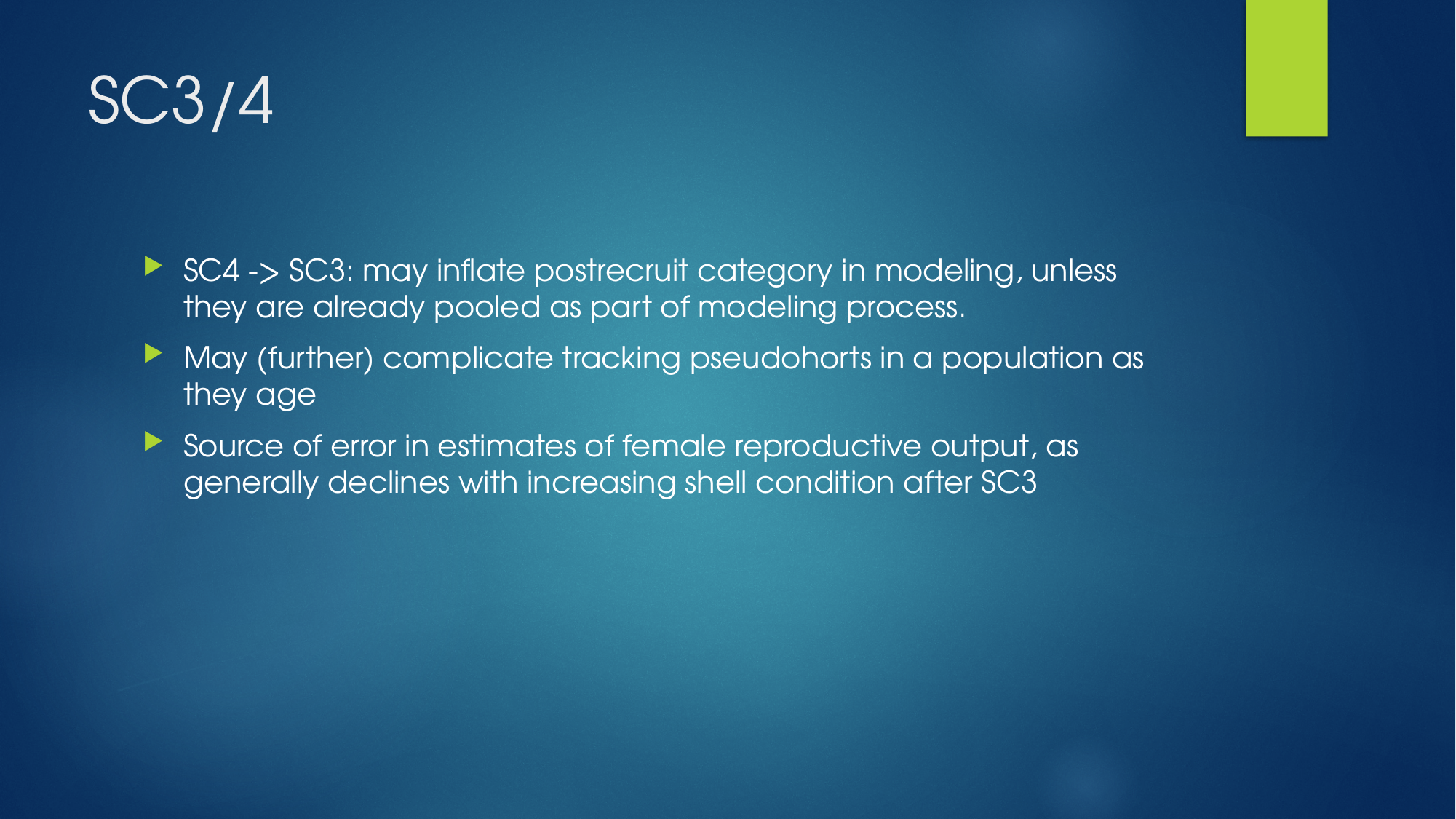

# SC3/4
SC4 -> SC3: may inflate postrecruit category in modeling, unless they are already pooled as part of modeling process.
May (further) complicate tracking pseudohorts in a population as they age
Source of error in estimates of female reproductive output, as generally declines with increasing shell condition after SC3